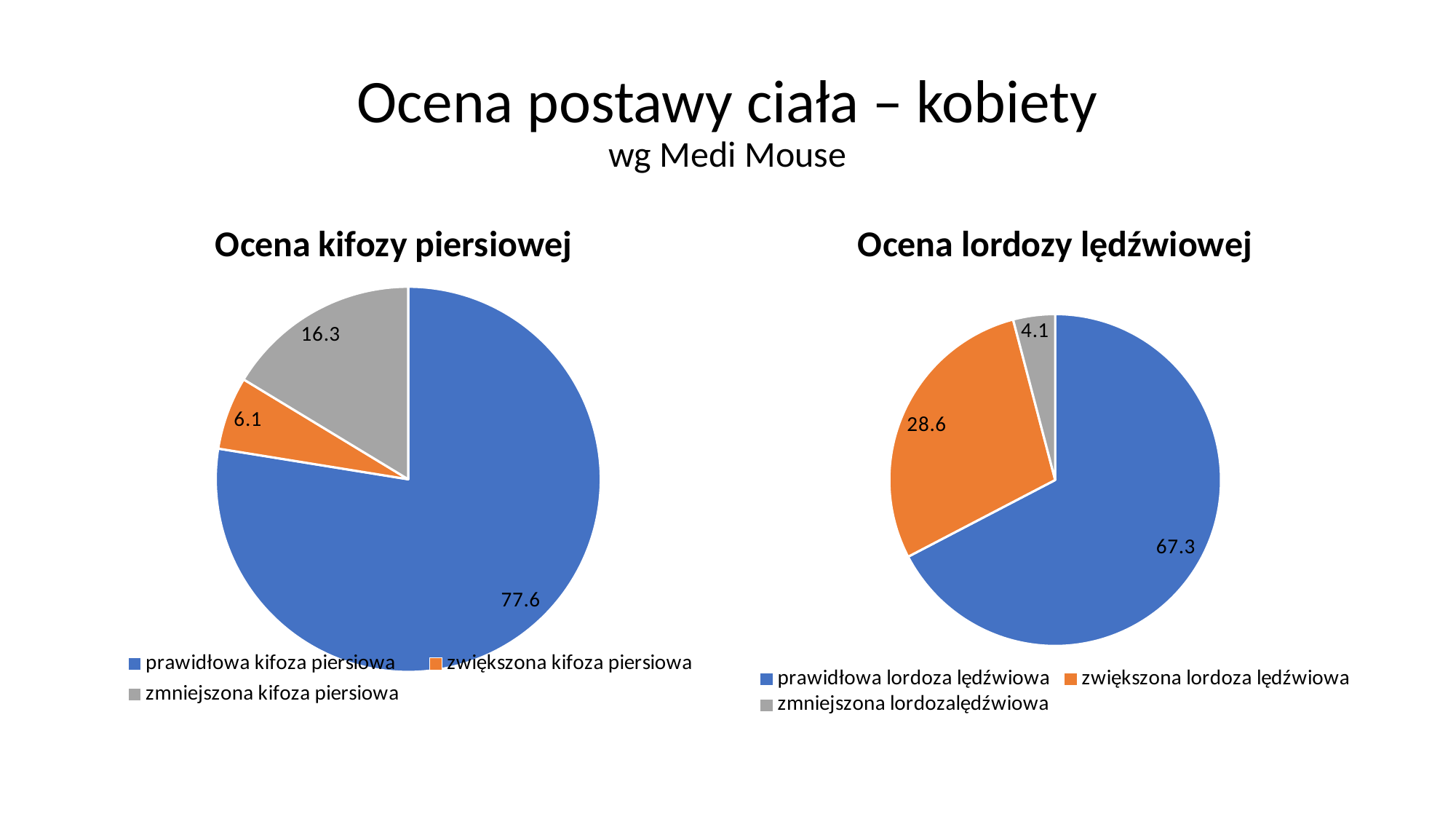

# Ocena postawy ciała – kobiety wg Medi Mouse

### Chart: Ocena kifozy piersiowej

| Category |  |
|---|---|
| prawidłowa kifoza piersiowa | 77.55102040816327 |
| zwiększona kifoza piersiowa | 6.122448979591836 |
| zmniejszona kifoza piersiowa | 16.3265306122449 |

### Chart: Ocena lordozy lędźwiowej

| Category |  |
|---|---|
| prawidłowa lordoza lędźwiowa | 67.34693877551021 |
| zwiększona lordoza lędźwiowa | 28.571428571428573 |
| zmniejszona lordozalędźwiowa | 4.081632653061225 |